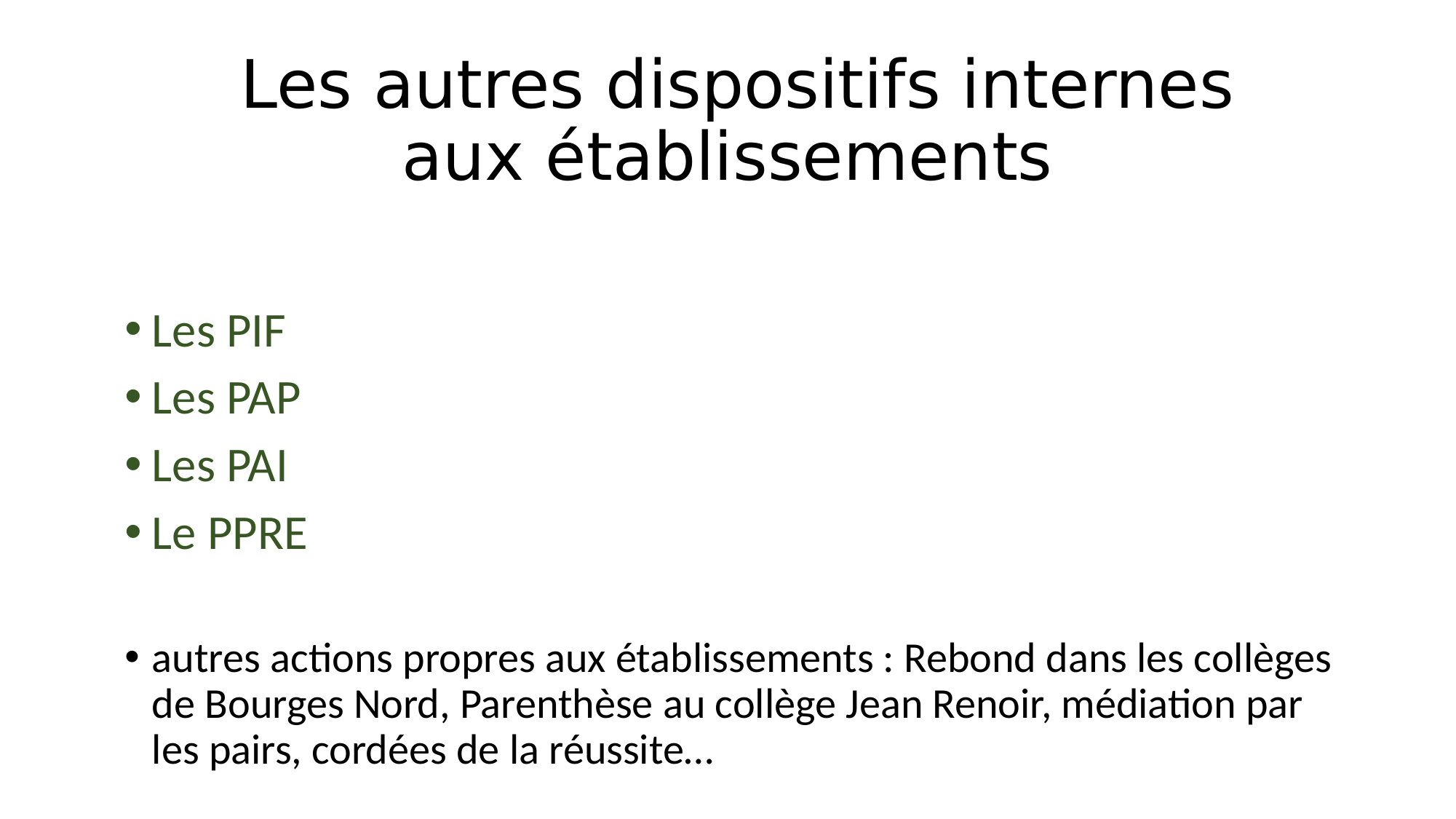

# Les autres dispositifs internes   aux établissements
Les PIF
Les PAP
Les PAI
Le PPRE

autres actions propres aux établissements : Rebond dans les collèges de Bourges Nord, Parenthèse au collège Jean Renoir, médiation par les pairs, cordées de la réussite…